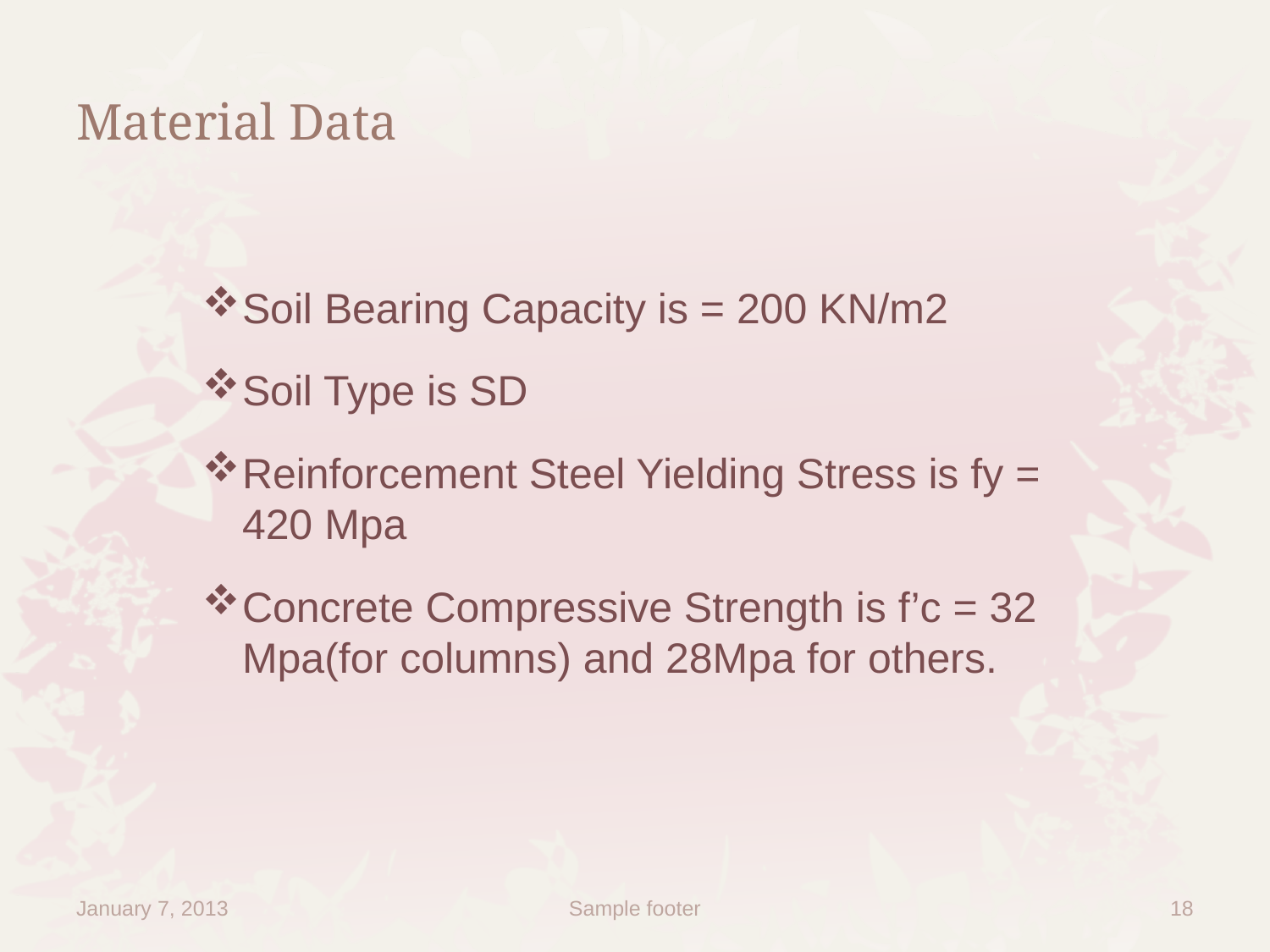

# Material Data
Soil Bearing Capacity is = 200 KN/m2
Soil Type is SD
Reinforcement Steel Yielding Stress is fy = 420 Mpa
Concrete Compressive Strength is f’c = 32 Mpa(for columns) and 28Mpa for others.

January 7, 2013
Sample footer
18